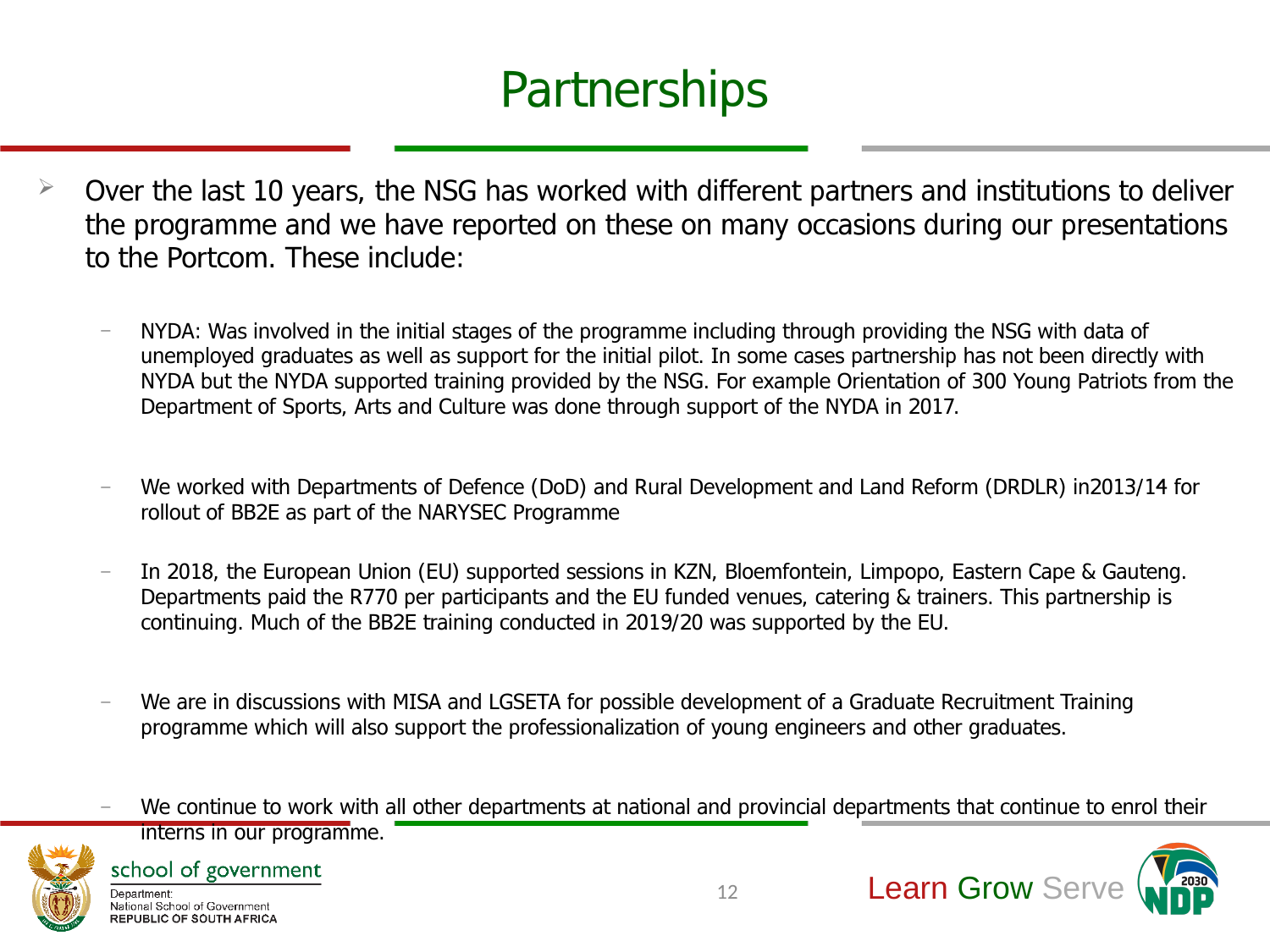

# Partnerships
Over the last 10 years, the NSG has worked with different partners and institutions to deliver the programme and we have reported on these on many occasions during our presentations to the Portcom. These include:

NYDA: Was involved in the initial stages of the programme including through providing the NSG with data of unemployed graduates as well as support for the initial pilot. In some cases partnership has not been directly with NYDA but the NYDA supported training provided by the NSG. For example Orientation of 300 Young Patriots from the Department of Sports, Arts and Culture was done through support of the NYDA in 2017.

We worked with Departments of Defence (DoD) and Rural Development and Land Reform (DRDLR) in2013/14 for rollout of BB2E as part of the NARYSEC Programme

In 2018, the European Union (EU) supported sessions in KZN, Bloemfontein, Limpopo, Eastern Cape & Gauteng. Departments paid the R770 per participants and the EU funded venues, catering & trainers. This partnership is continuing. Much of the BB2E training conducted in 2019/20 was supported by the EU.

We are in discussions with MISA and LGSETA for possible development of a Graduate Recruitment Training programme which will also support the professionalization of young engineers and other graduates.

We continue to work with all other departments at national and provincial departments that continue to enrol their interns in our programme.

12